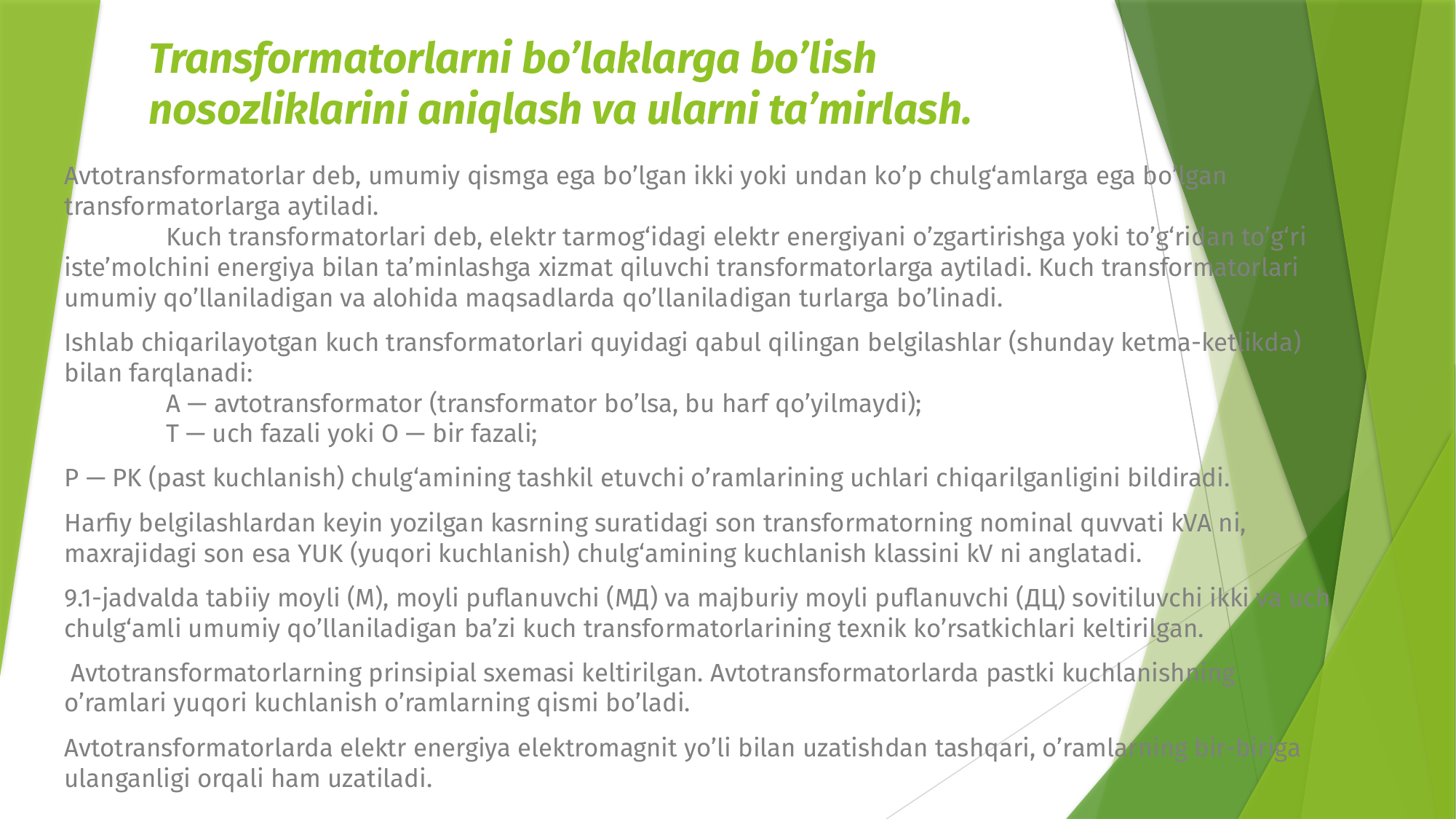

# Transformatorlarni bo’laklarga bo’lish nosozliklarini aniqlash va ularni ta’mirlash.
Avtotransformatorlar deb, umumiy qismga ega bo’lgan ikki yoki undan ko’p chulg‘amlarga ega bo’lgan transformatorlarga aytiladi.
	Kuch transformatorlari deb, elektr tarmog‘idagi elektr energiyani o’zgartirishga yoki to’g‘ridan to’g‘ri iste’molchini energiya bilan ta’minlashga xizmat qiluvchi transformatorlarga aytiladi. Kuch transformatorlari umumiy qo’llaniladigan va alohida maqsadlarda qo’llaniladigan turlarga bo’linadi.
Ishlab chiqarilayotgan kuch transformatorlari quyidagi qabul qilingan belgilashlar (shunday ketma-ketlikda) bilan farqlanadi:
	A — avtotransformator (transformator bo’lsa, bu harf qo’yilmaydi);
	T — uch fazali yoki O — bir fazali;
P — PK (past kuchlanish) chulg‘amining tashkil etuvchi o’ramlarining uchlari chiqarilganligini bildiradi.
Harfiy belgilashlardan keyin yozilgan kasrning suratidagi son transformatorning nominal quvvati kVA ni, maxrajidagi son esa YUK (yuqori kuchlanish) chulg‘amining kuchlanish klassini kV ni anglatadi.
9.1-jadvalda tabiiy moyli (M), moyli puflanuvchi (MД) va majburiy moyli puflanuvchi (ДЦ) sovitiluvchi ikki va uch chulg‘amli umumiy qo’llaniladigan ba’zi kuch transformatorlarining texnik ko’rsatkichlari keltirilgan.
 Avtotransformatorlarning prinsipial sxemasi keltirilgan. Avtotransformatorlarda pastki kuchlanishning o’ramlari yuqori kuchlanish o’ramlarning qismi bo’ladi.
Avtotransformatorlarda elektr energiya elektromagnit yo’li bilan uzatishdan tashqari, o’ramlarning bir-biriga ulanganligi orqali ham uzatiladi.